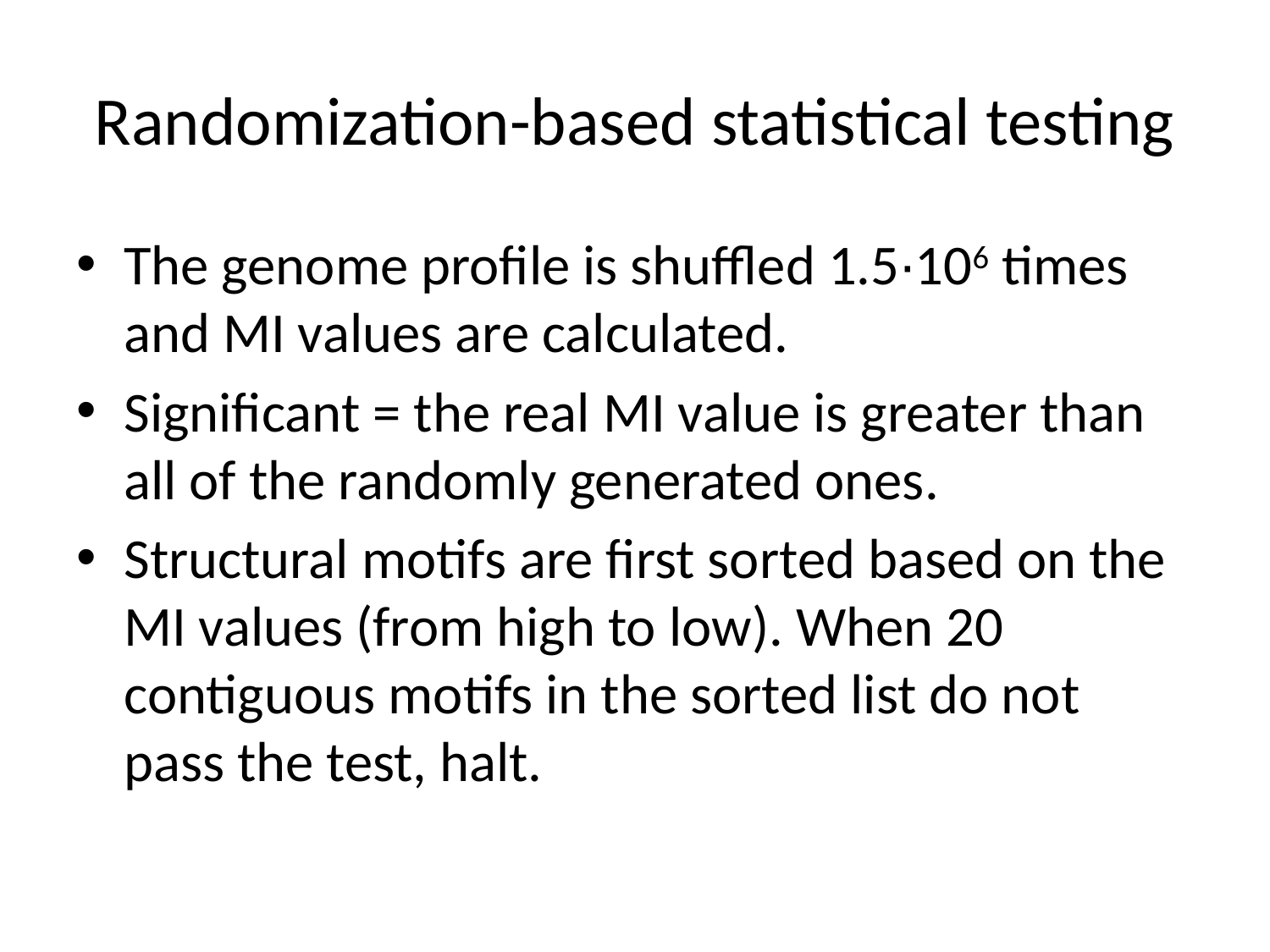

# Randomization-based statistical testing
The genome profile is shuffled 1.5∙106 times and MI values are calculated.
Significant = the real MI value is greater than all of the randomly generated ones.
Structural motifs are first sorted based on the MI values (from high to low). When 20 contiguous motifs in the sorted list do not pass the test, halt.